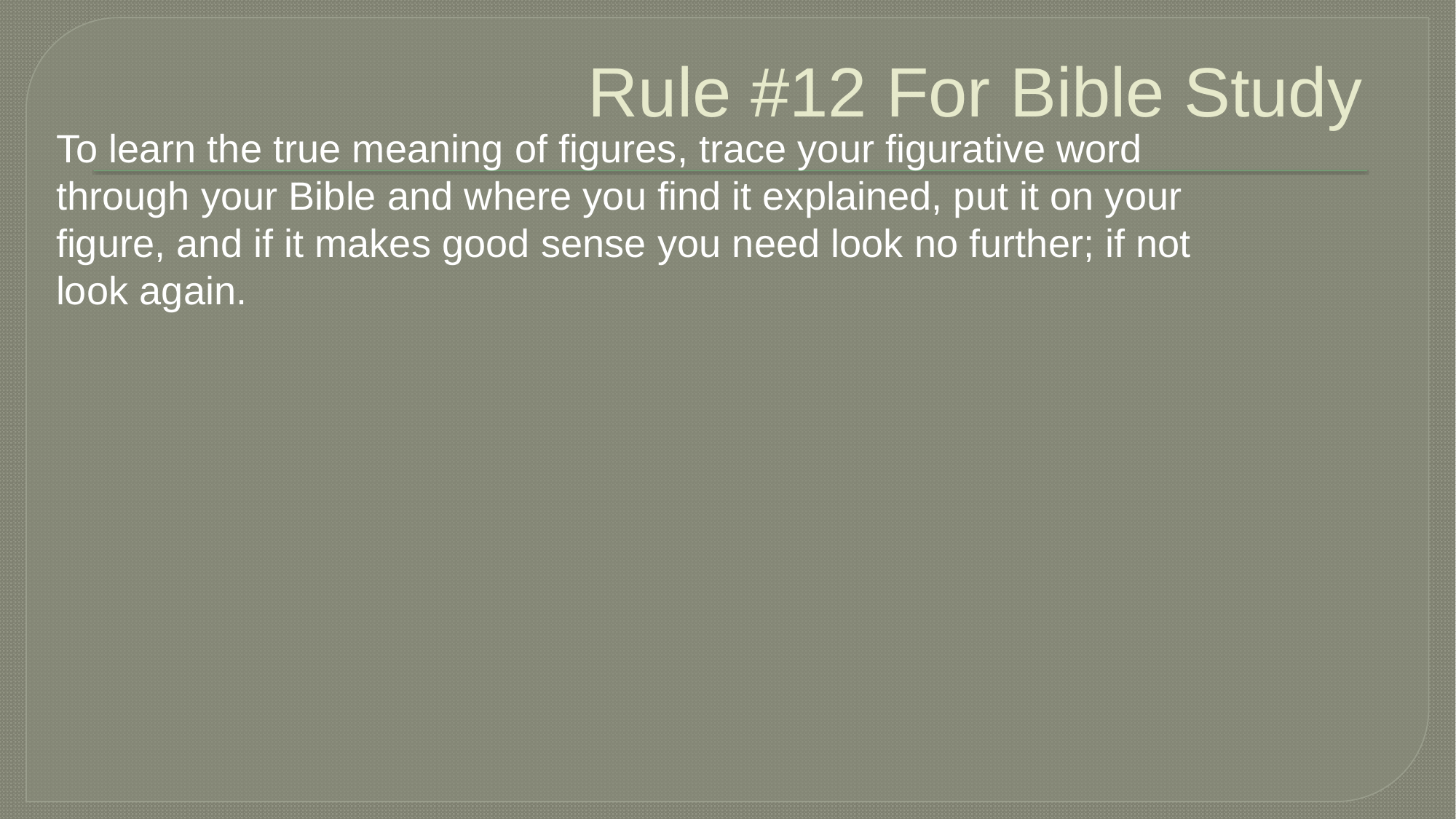

# Rule #12 For Bible Study
To learn the true meaning of figures, trace your figurative word through your Bible and where you find it explained, put it on your figure, and if it makes good sense you need look no further; if not look again.